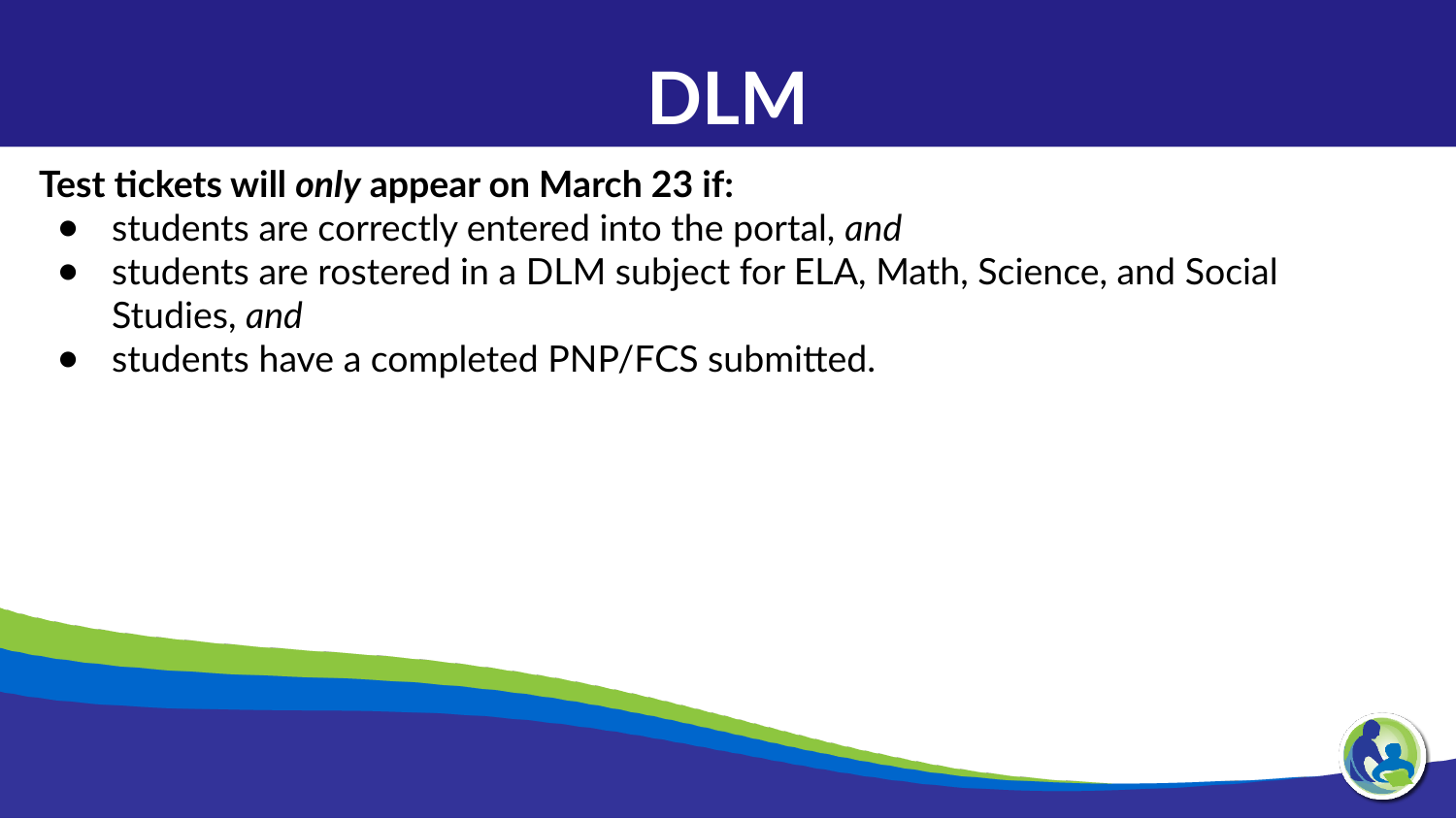

DLM
Test tickets will only appear on March 23 if:
students are correctly entered into the portal, and
students are rostered in a DLM subject for ELA, Math, Science, and Social Studies, and
students have a completed PNP/FCS submitted.